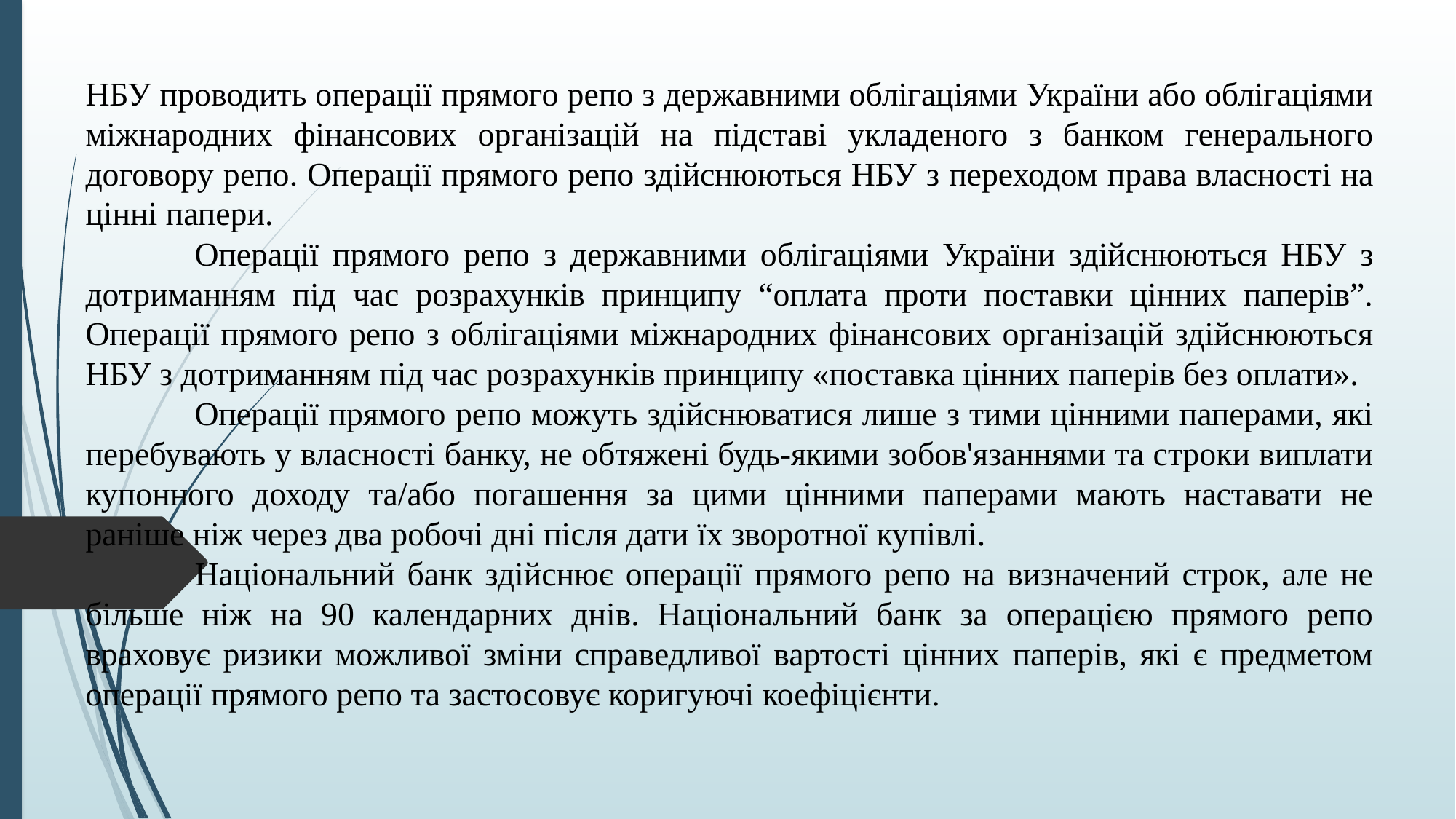

НБУ проводить операції прямого репо з державними облігаціями України або облігаціями міжнародних фінансових організацій на підставі укладеного з банком генерального договору репо. Операції прямого репо здійснюються НБУ з переходом права власності на цінні папери.
	Операції прямого репо з державними облігаціями України здійснюються НБУ з дотриманням під час розрахунків принципу “оплата проти поставки цінних паперів”. Операції прямого репо з облігаціями міжнародних фінансових організацій здійснюються НБУ з дотриманням під час розрахунків принципу «поставка цінних паперів без оплати».
	Операції прямого репо можуть здійснюватися лише з тими цінними паперами, які перебувають у власності банку, не обтяжені будь-якими зобов'язаннями та строки виплати купонного доходу та/або погашення за цими цінними паперами мають наставати не раніше ніж через два робочі дні після дати їх зворотної купівлі.
	Національний банк здійснює операції прямого репо на визначений строк, але не більше ніж на 90 календарних днів. Національний банк за операцією прямого репо враховує ризики можливої зміни справедливої вартості цінних паперів, які є предметом операції прямого репо та застосовує коригуючі коефіцієнти.